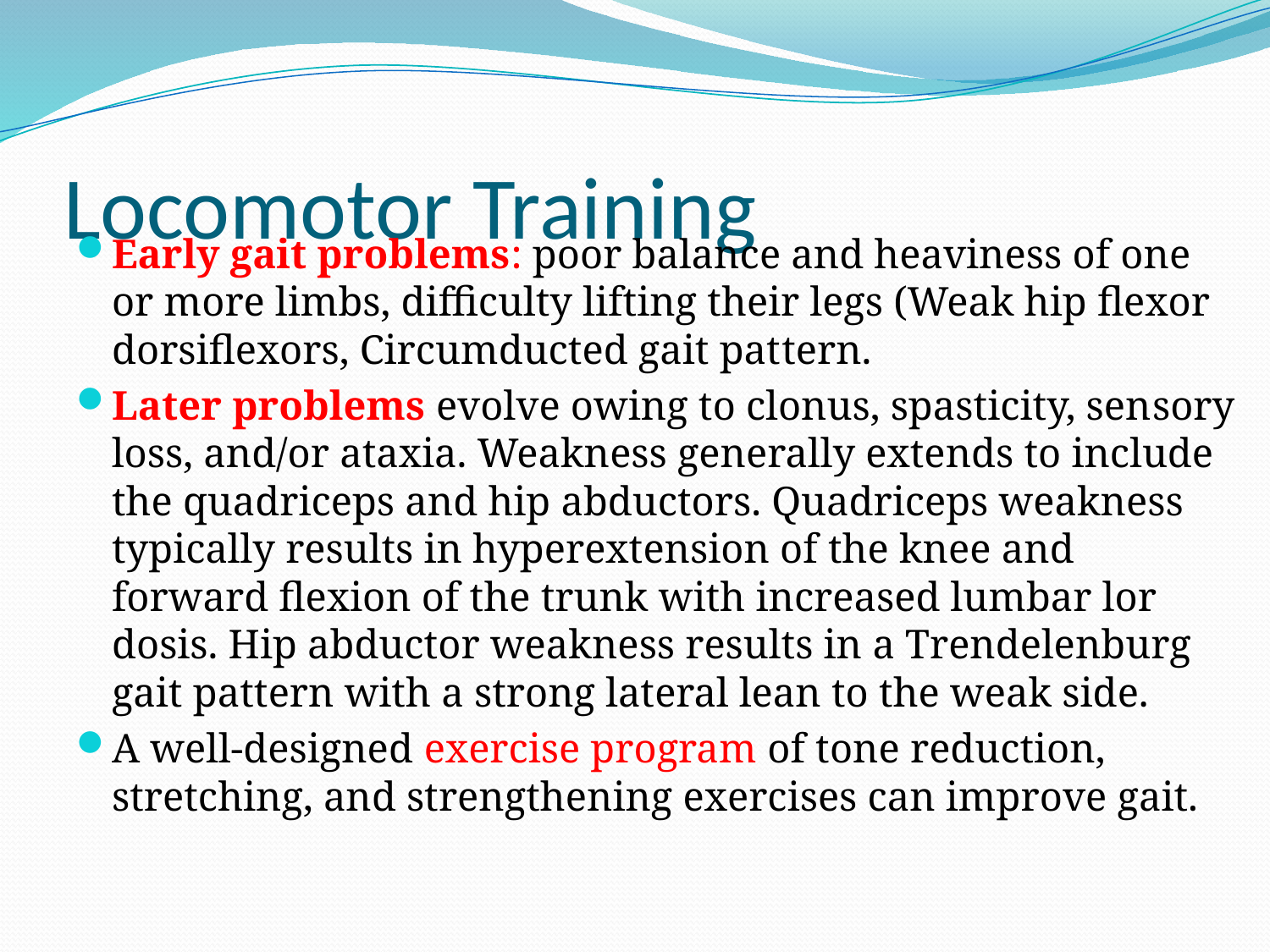

# Locomotor Training
Early gait problems: poor balance and heaviness of one or more limbs, difficulty lifting their legs (Weak hip flexor dorsiflexors, Circumducted gait pat­tern.
Later problems evolve owing to clonus, spasticity, sen­sory loss, and/or ataxia. Weakness generally extends to include the quadriceps and hip abductors. Quadriceps weakness typically results in hyperextension of the knee and forward flexion of the trunk with increased lumbar lor­dosis. Hip abductor weakness results in a Trendelenburg gait pattern with a strong lateral lean to the weak side.
A well-designed exercise program of tone reduction, stretching, and strengthening exercises can improve gait.